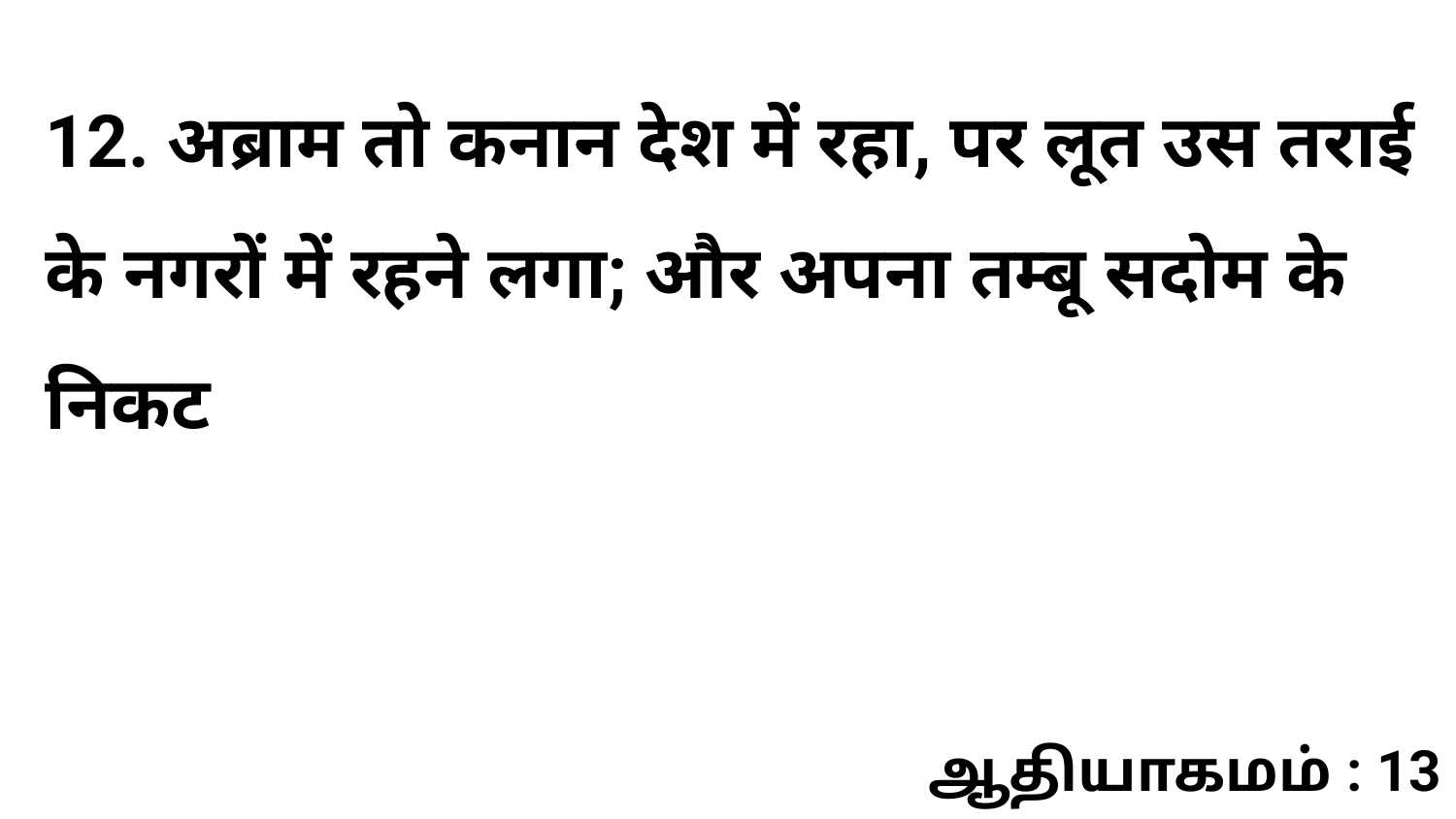

12. अब्राम तो कनान देश में रहा, पर लूत उस तराई के नगरों में रहने लगा; और अपना तम्बू सदोम के निकट
ஆதியாகமம் : 13